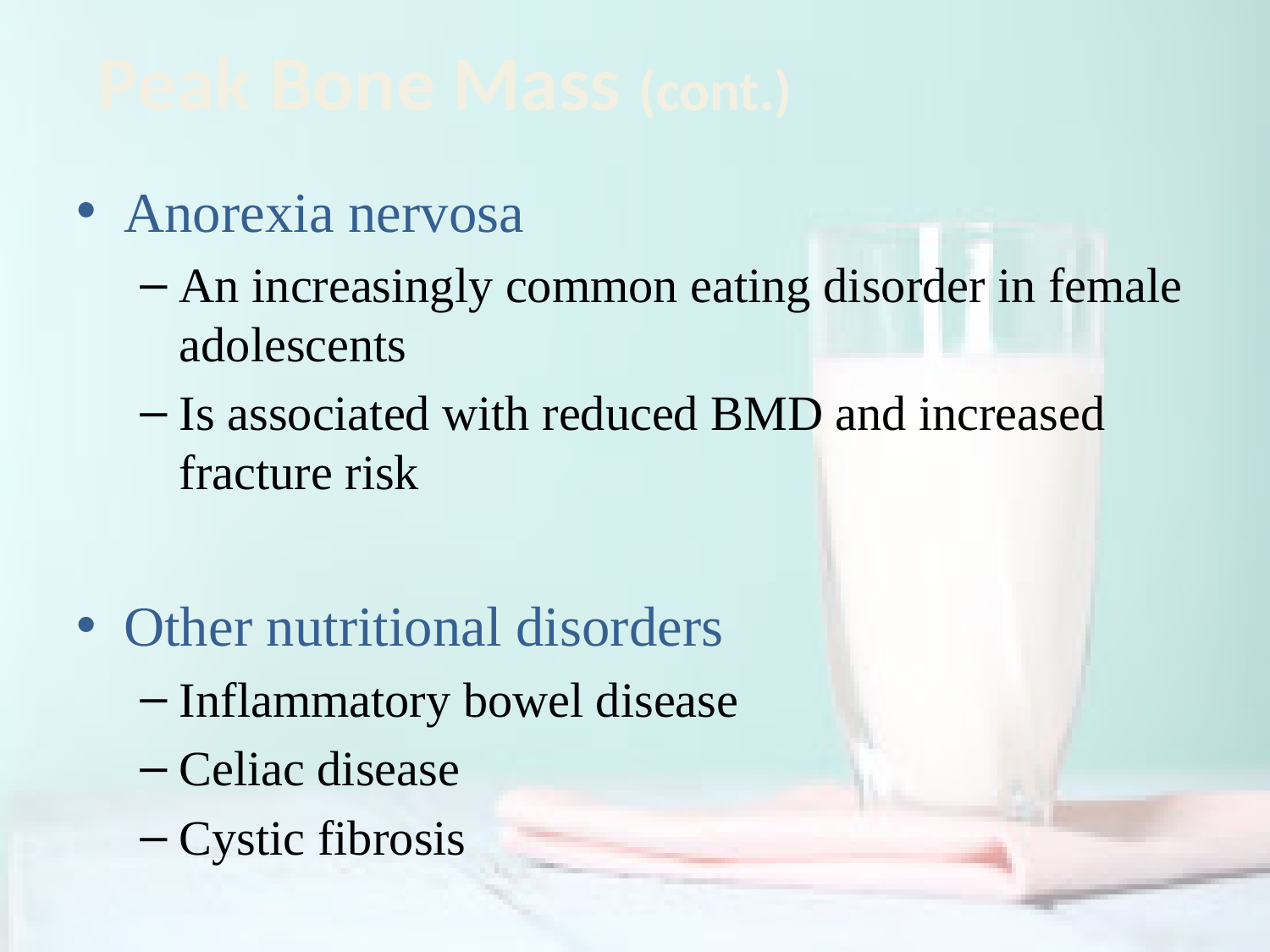

Peak Bone Mass (cont.)
Anorexia nervosa
An increasingly common eating disorder in female adolescents
Is associated with reduced BMD and increased fracture risk

Other nutritional disorders
Inflammatory bowel disease
Celiac disease
Cystic fibrosis